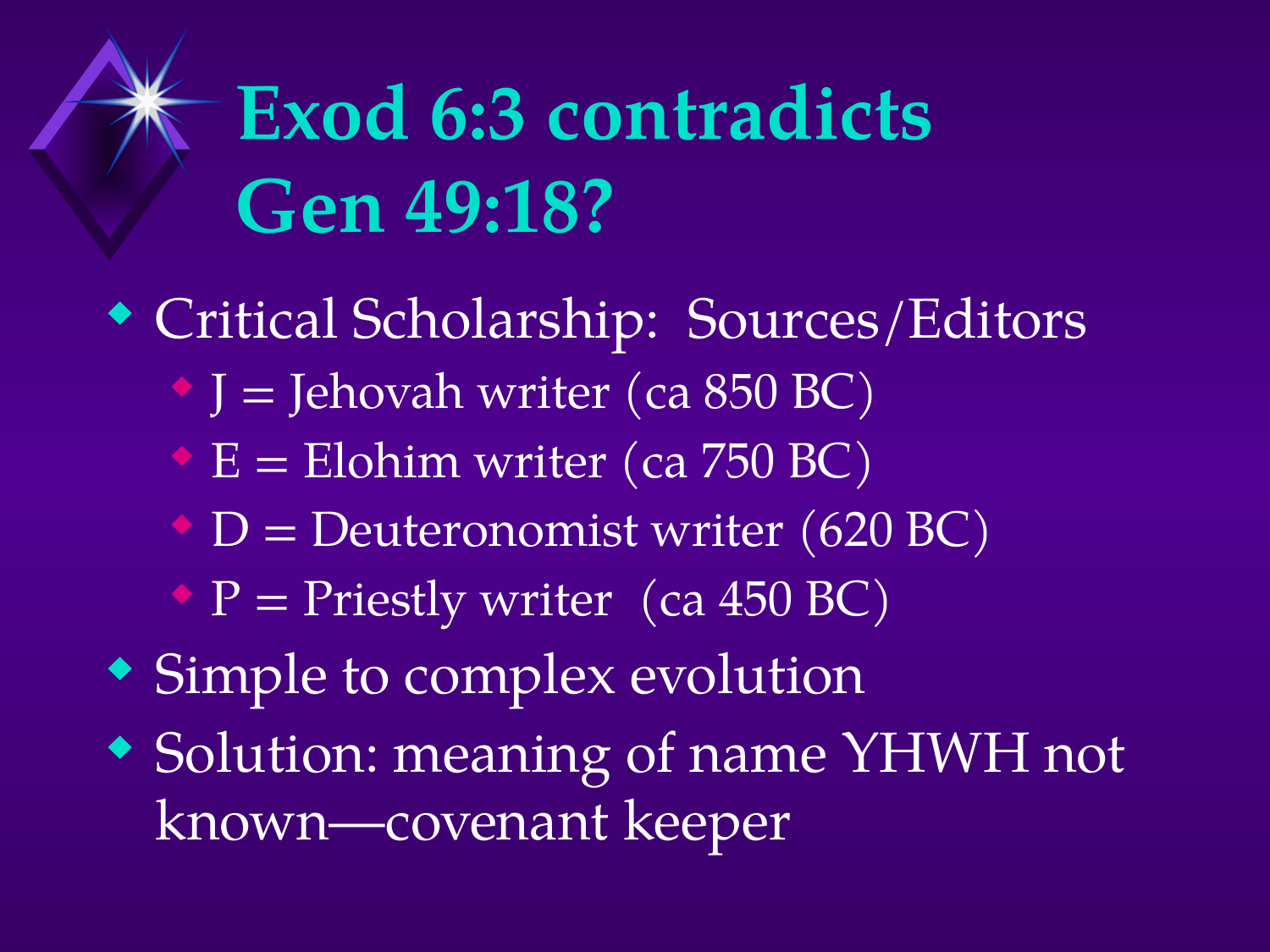

# Exod 6:3 contradicts Gen 49:18?
Critical Scholarship:  Sources/Editors
J = Jehovah writer (ca 850 BC)
E = Elohim writer (ca 750 BC)
D = Deuteronomist writer (620 BC)
P = Priestly writer  (ca 450 BC)
Simple to complex evolution
Solution: meaning of name YHWH not known—covenant keeper